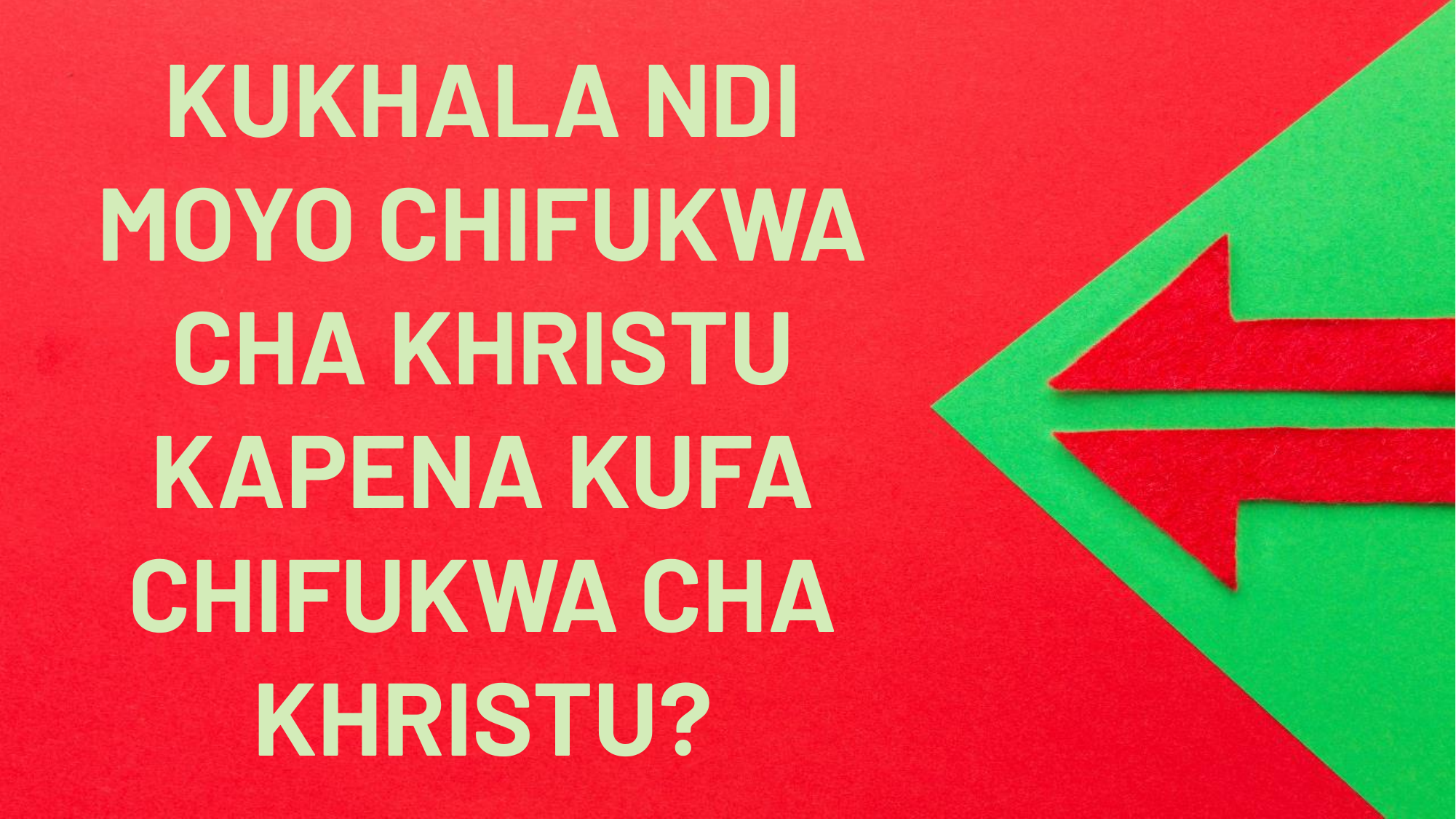

KUKHALA NDI MOYO CHIFUKWA CHA KHRISTU KAPENA KUFA CHIFUKWA CHA KHRISTU?